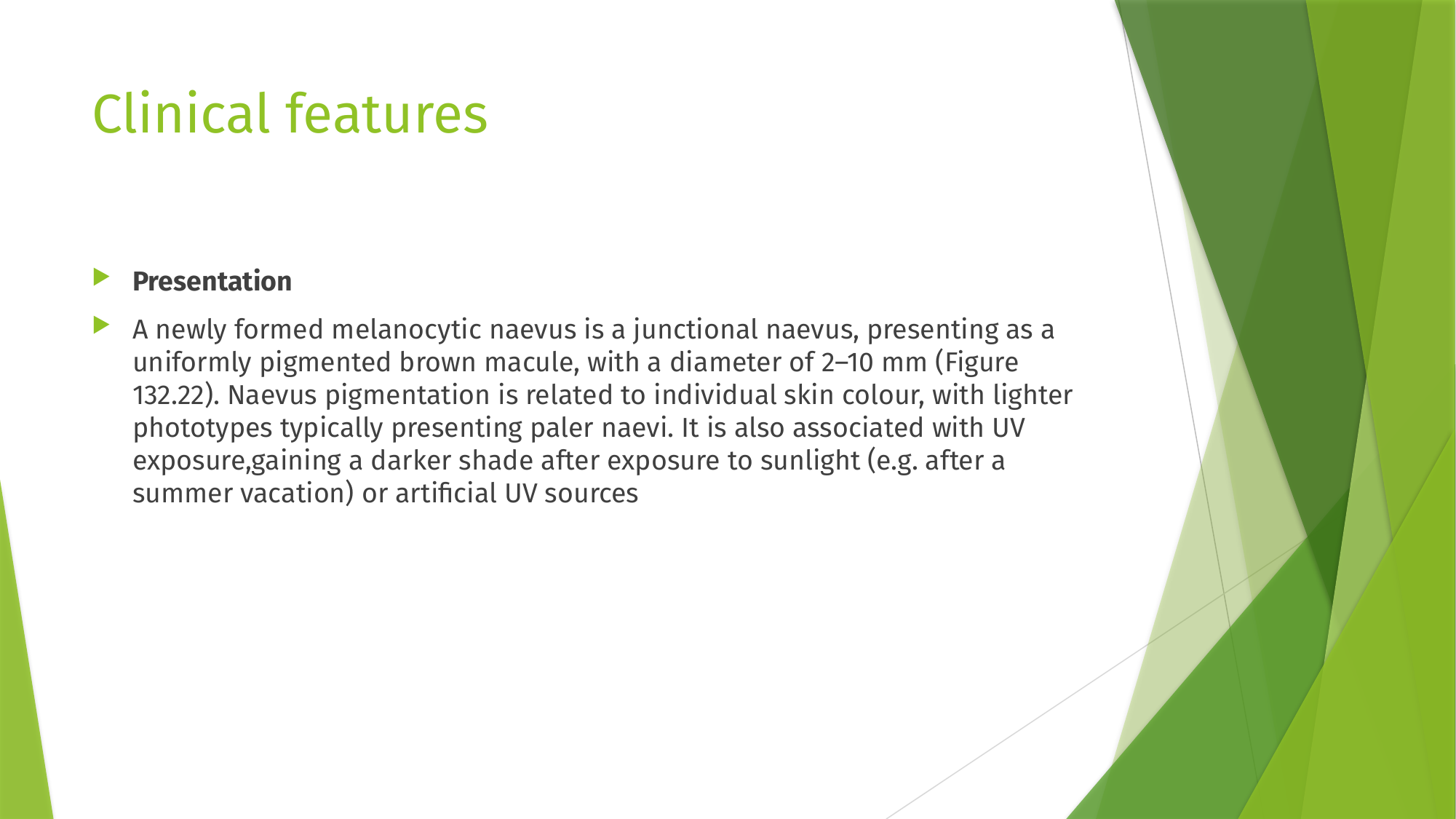

# Clinical features
Presentation
A newly formed melanocytic naevus is a junctional naevus, presenting as a uniformly pigmented brown macule, with a diameter of 2–10 mm (Figure 132.22). Naevus pigmentation is related to individual skin colour, with lighter phototypes typically presenting paler naevi. It is also associated with UV exposure,gaining a darker shade after exposure to sunlight (e.g. after a summer vacation) or artificial UV sources